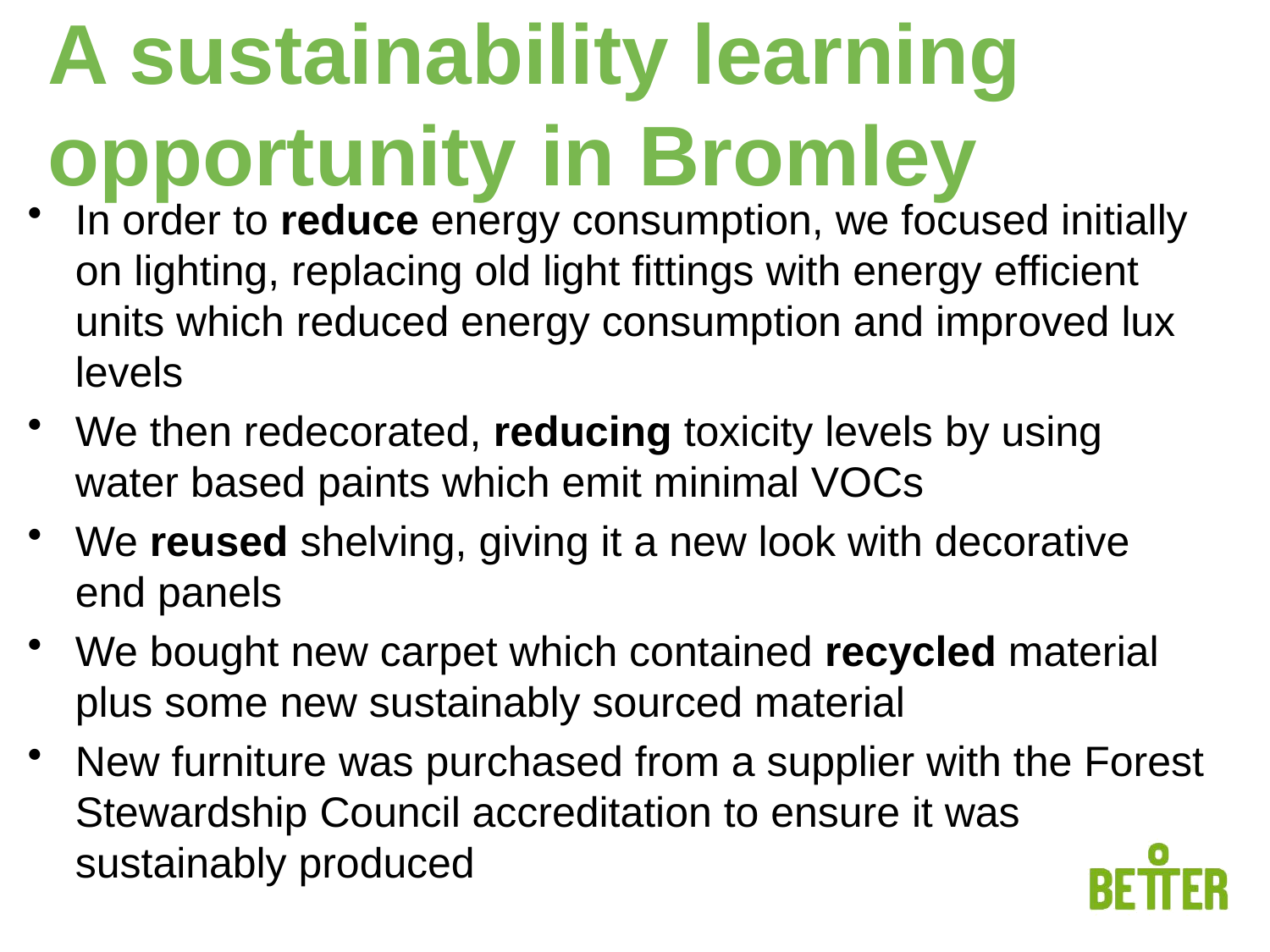

# A sustainability learning opportunity in Bromley
In order to reduce energy consumption, we focused initially on lighting, replacing old light fittings with energy efficient units which reduced energy consumption and improved lux levels
We then redecorated, reducing toxicity levels by using water based paints which emit minimal VOCs
We reused shelving, giving it a new look with decorative end panels
We bought new carpet which contained recycled material plus some new sustainably sourced material
New furniture was purchased from a supplier with the Forest Stewardship Council accreditation to ensure it was sustainably produced